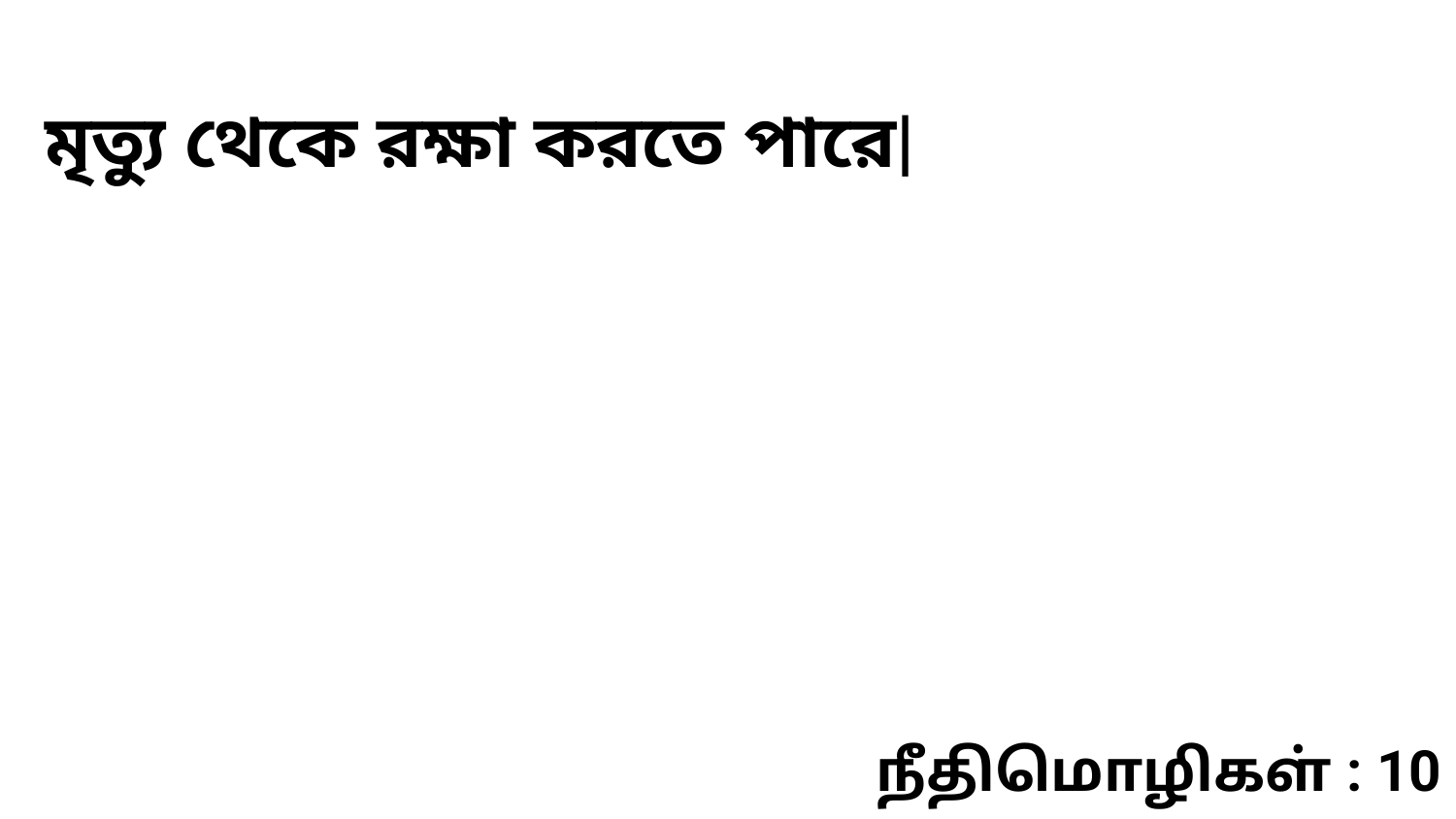

মৃত্যু থেকে রক্ষা করতে পারে|
நீதிமொழிகள் : 10